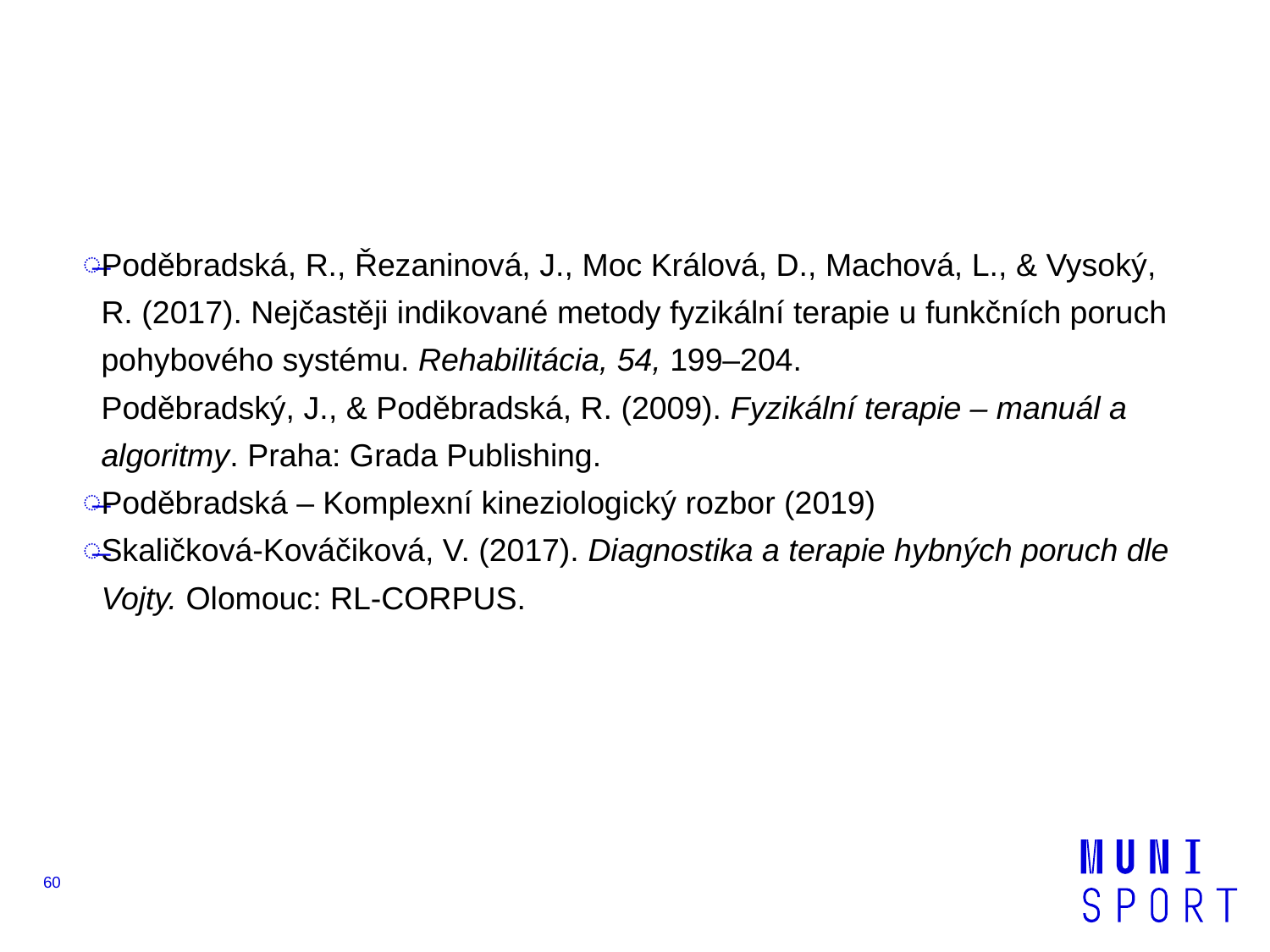

Poděbradská, R., Řezaninová, J., Moc Králová, D., Machová, L., & Vysoký, R. (2017). Nejčastěji indikované metody fyzikální terapie u funkčních poruch pohybového systému. Rehabilitácia, 54, 199–204.
Poděbradský, J., & Poděbradská, R. (2009). Fyzikální terapie – manuál a algoritmy. Praha: Grada Publishing.
Poděbradská – Komplexní kineziologický rozbor (2019)
Skaličková-Kováčiková, V. (2017). Diagnostika a terapie hybných poruch dle Vojty. Olomouc: RL-CORPUS.

60